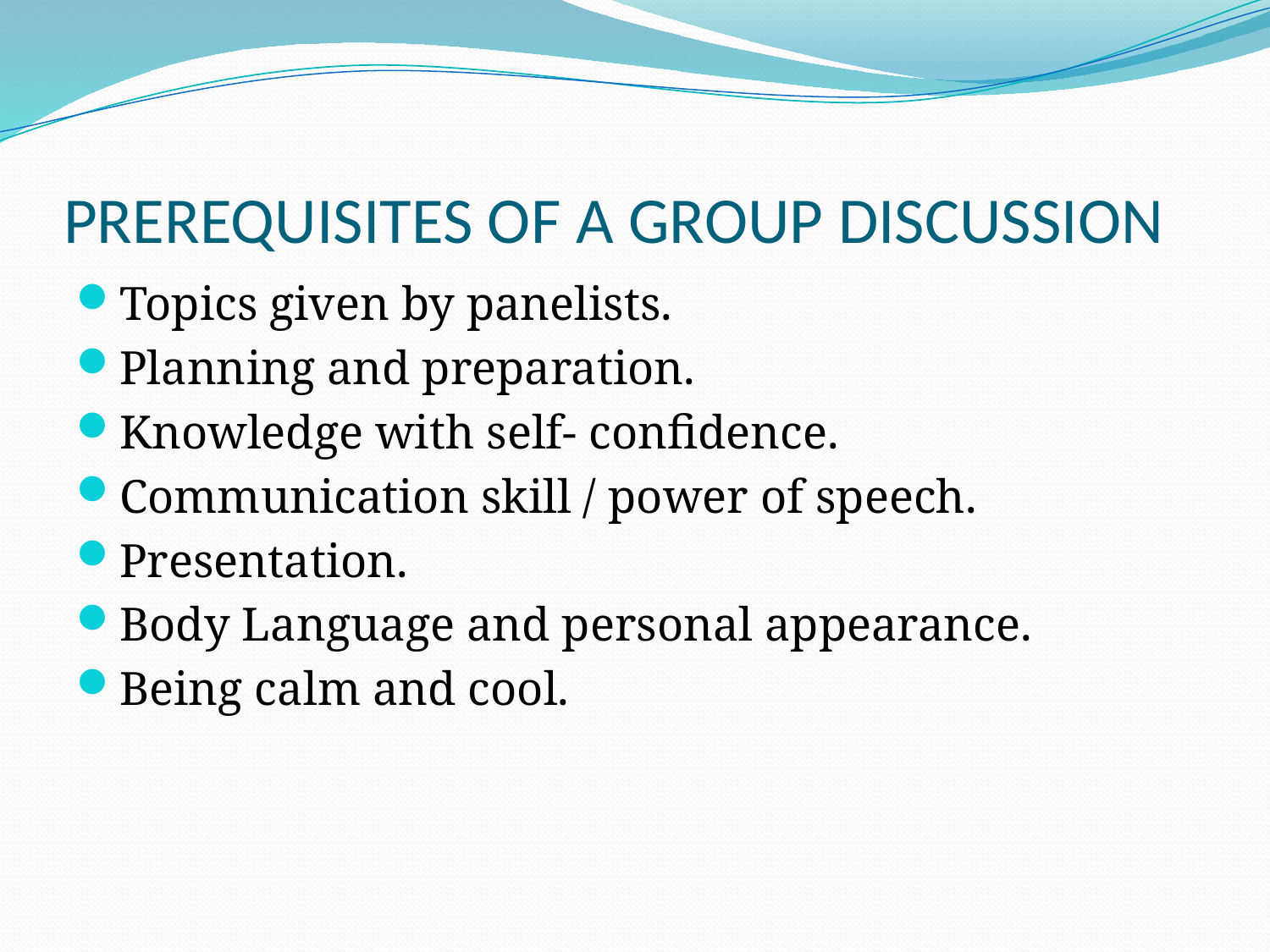

# PREREQUISITES OF A GROUP DISCUSSION
Topics given by panelists.
Planning and preparation.
Knowledge with self- confidence.
Communication skill / power of speech.
Presentation.
Body Language and personal appearance.
Being calm and cool.